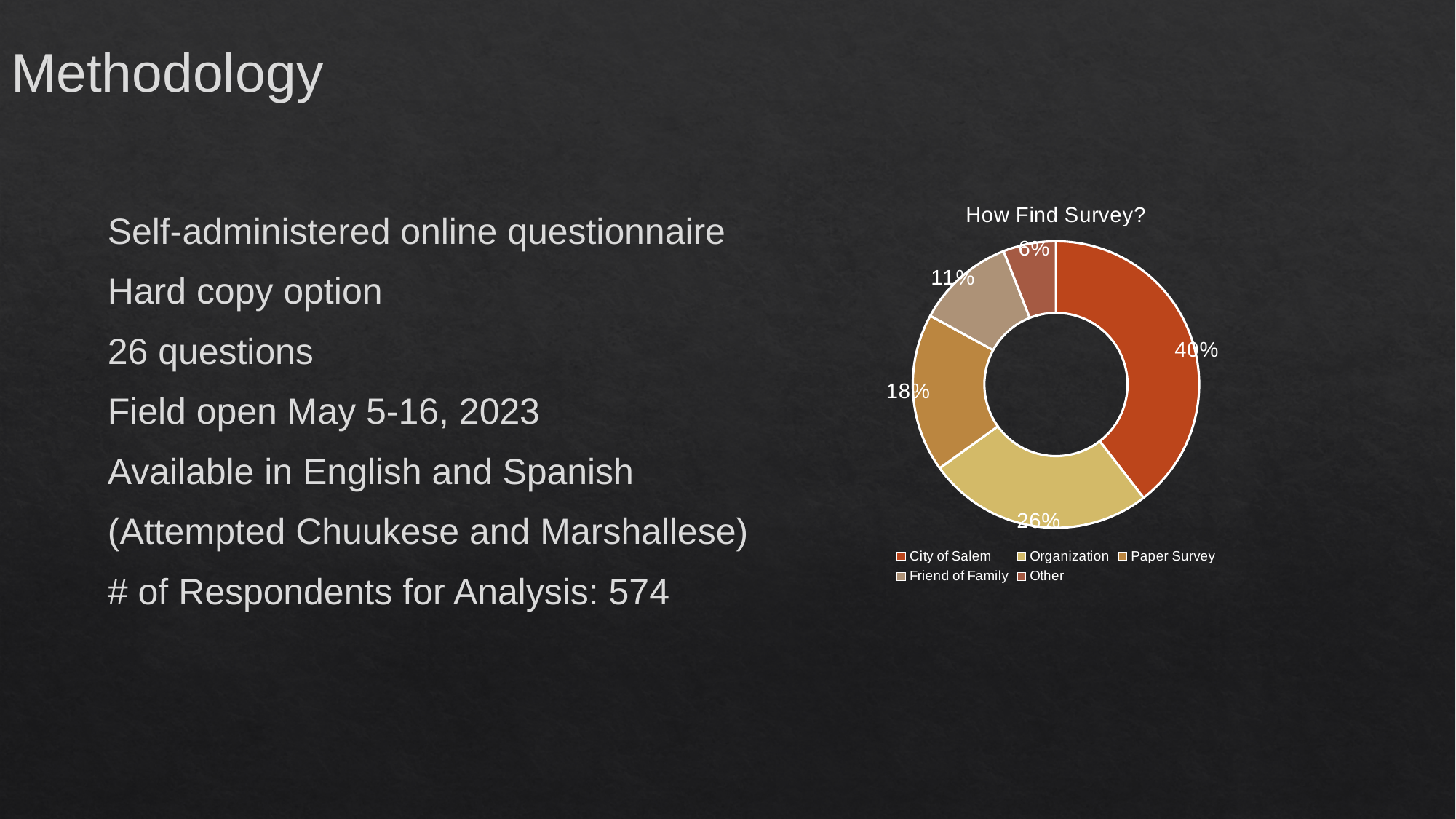

Methodology
Self-administered online questionnaire
Hard copy option
26 questions
Field open May 5-16, 2023
Available in English and Spanish
(Attempted Chuukese and Marshallese)
# of Respondents for Analysis: 574

### Chart: How Find Survey?

| Category |  |
|---|---|
| City of Salem | 0.39522998296422485 |
| Organization | 0.2555366269165247 |
| Paper Survey | 0.1788756388415673 |
| Friend of Family | 0.11073253833049404 |
| Other | 0.059625212947189095 |